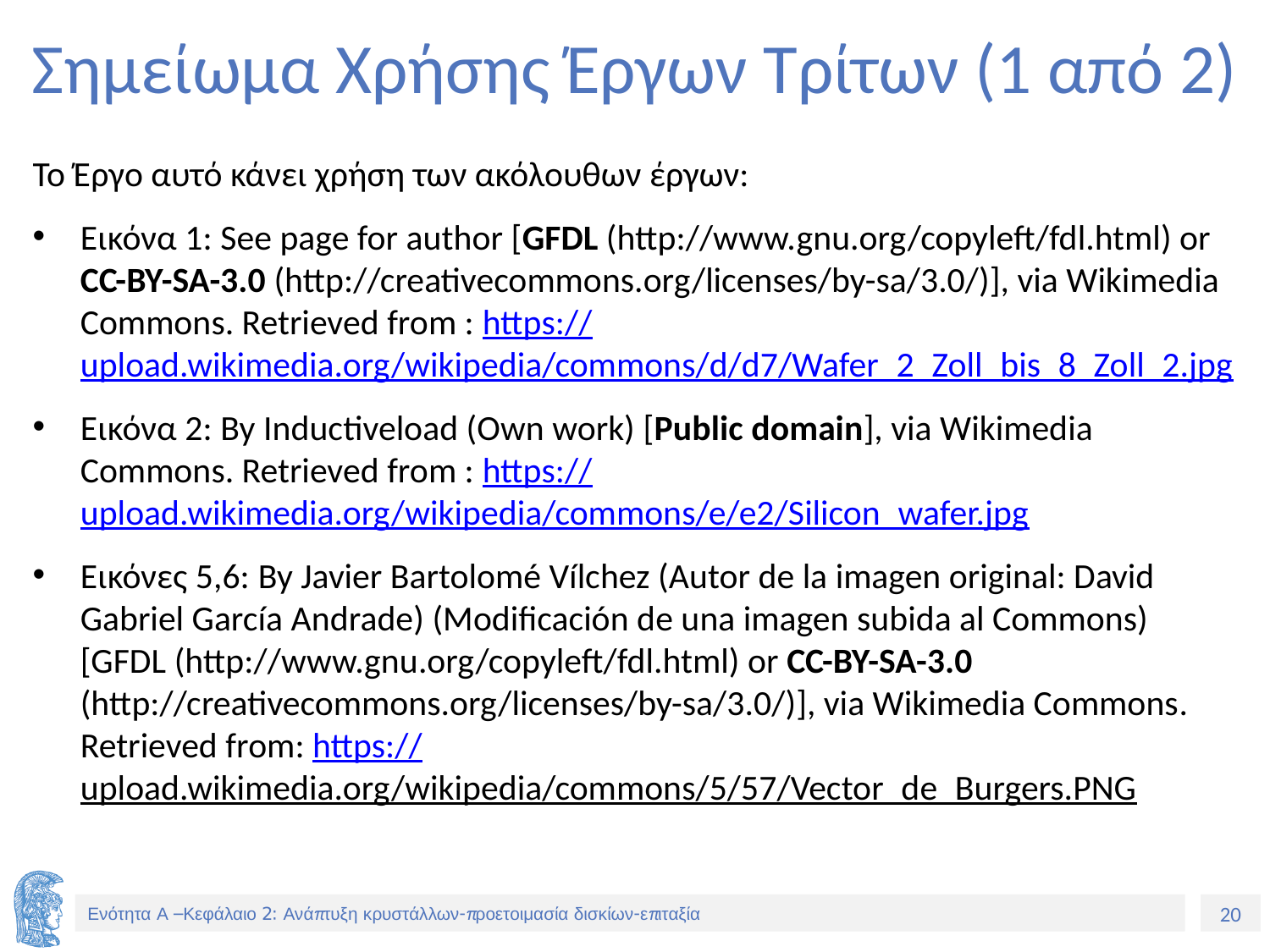

# Σημείωμα Χρήσης Έργων Τρίτων (1 από 2)
Το Έργο αυτό κάνει χρήση των ακόλουθων έργων:
Εικόνα 1: See page for author [GFDL (http://www.gnu.org/copyleft/fdl.html) or CC-BY-SA-3.0 (http://creativecommons.org/licenses/by-sa/3.0/)], via Wikimedia Commons. Retrieved from : https://upload.wikimedia.org/wikipedia/commons/d/d7/Wafer_2_Zoll_bis_8_Zoll_2.jpg
Εικόνα 2: By Inductiveload (Own work) [Public domain], via Wikimedia Commons. Retrieved from : https://upload.wikimedia.org/wikipedia/commons/e/e2/Silicon_wafer.jpg
Εικόνες 5,6: By Javier Bartolomé Vílchez (Autor de la imagen original: David Gabriel García Andrade) (Modificación de una imagen subida al Commons) [GFDL (http://www.gnu.org/copyleft/fdl.html) or CC-BY-SA-3.0 (http://creativecommons.org/licenses/by-sa/3.0/)], via Wikimedia Commons. Retrieved from: https://upload.wikimedia.org/wikipedia/commons/5/57/Vector_de_Burgers.PNG